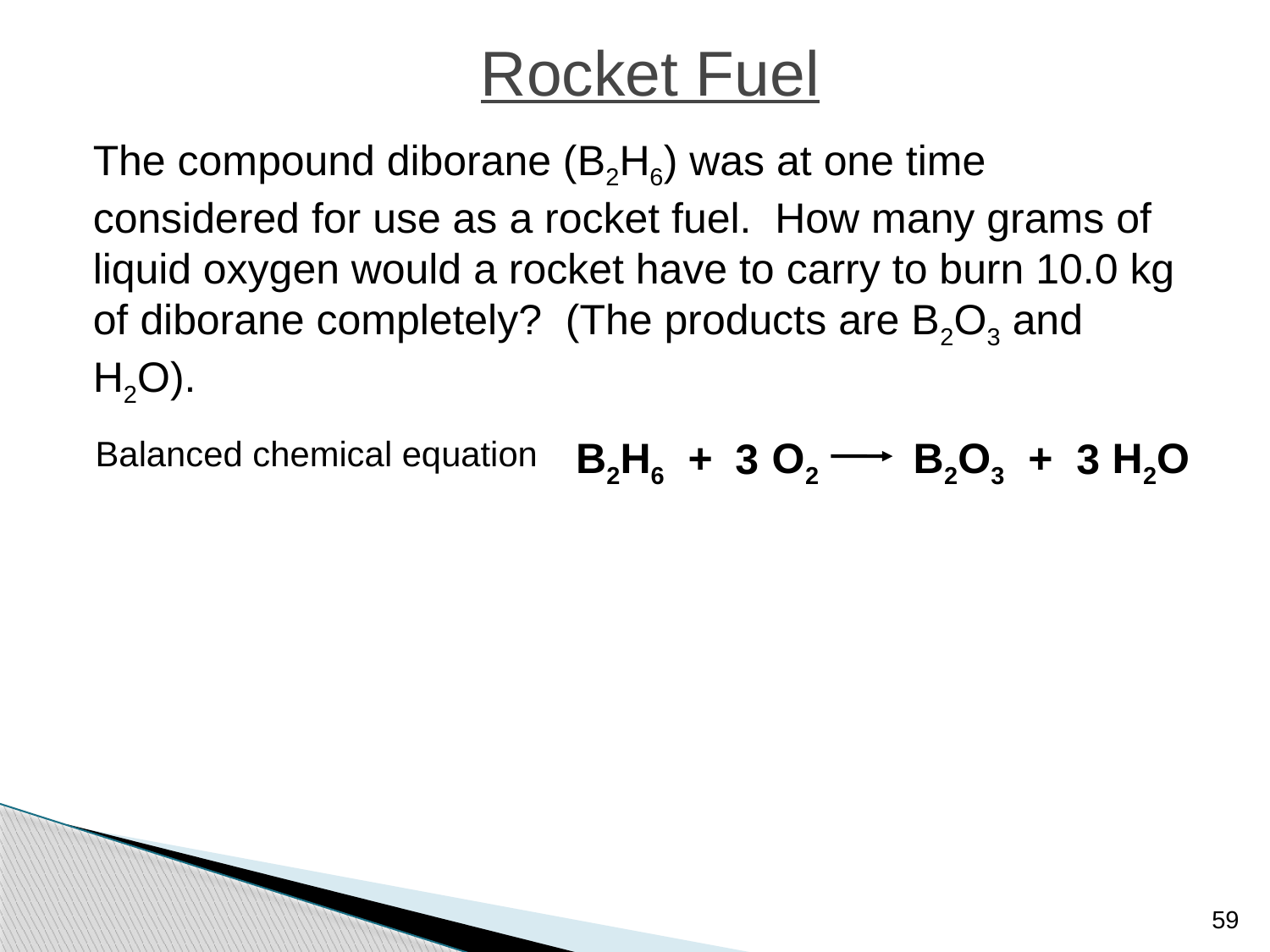

# Rocket Fuel
The compound diborane (B2H6) was at one time considered for use as a rocket fuel.  How many grams of liquid oxygen would a rocket have to carry to burn 10.0 kg of diborane completely?  (The products are B2O3 and H2O).

Balanced chemical equation
B2H6  +     O2        B2O3  +     H2O

3
3
59